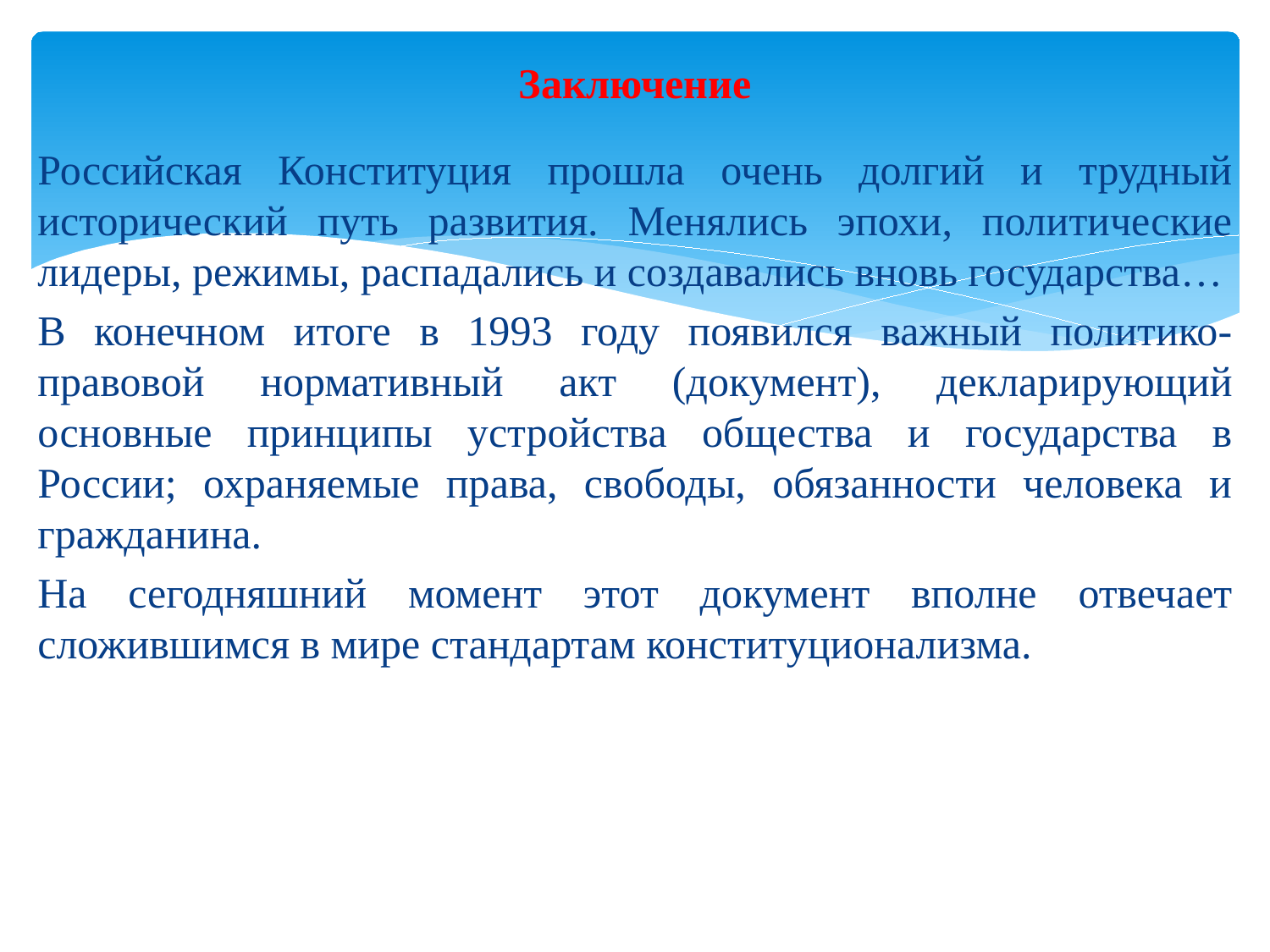

# Заключение
Российская Конституция прошла очень долгий и трудный исторический путь развития. Менялись эпохи, политические лидеры, режимы, распадались и создавались вновь государства…
В конечном итоге в 1993 году появился важный политико-правовой нормативный акт (документ), декларирующий основные принципы устройства общества и государства в России; охраняемые права, свободы, обязанности человека и гражданина.
На сегодняшний момент этот документ вполне отвечает сложившимся в мире стандартам конституционализма.